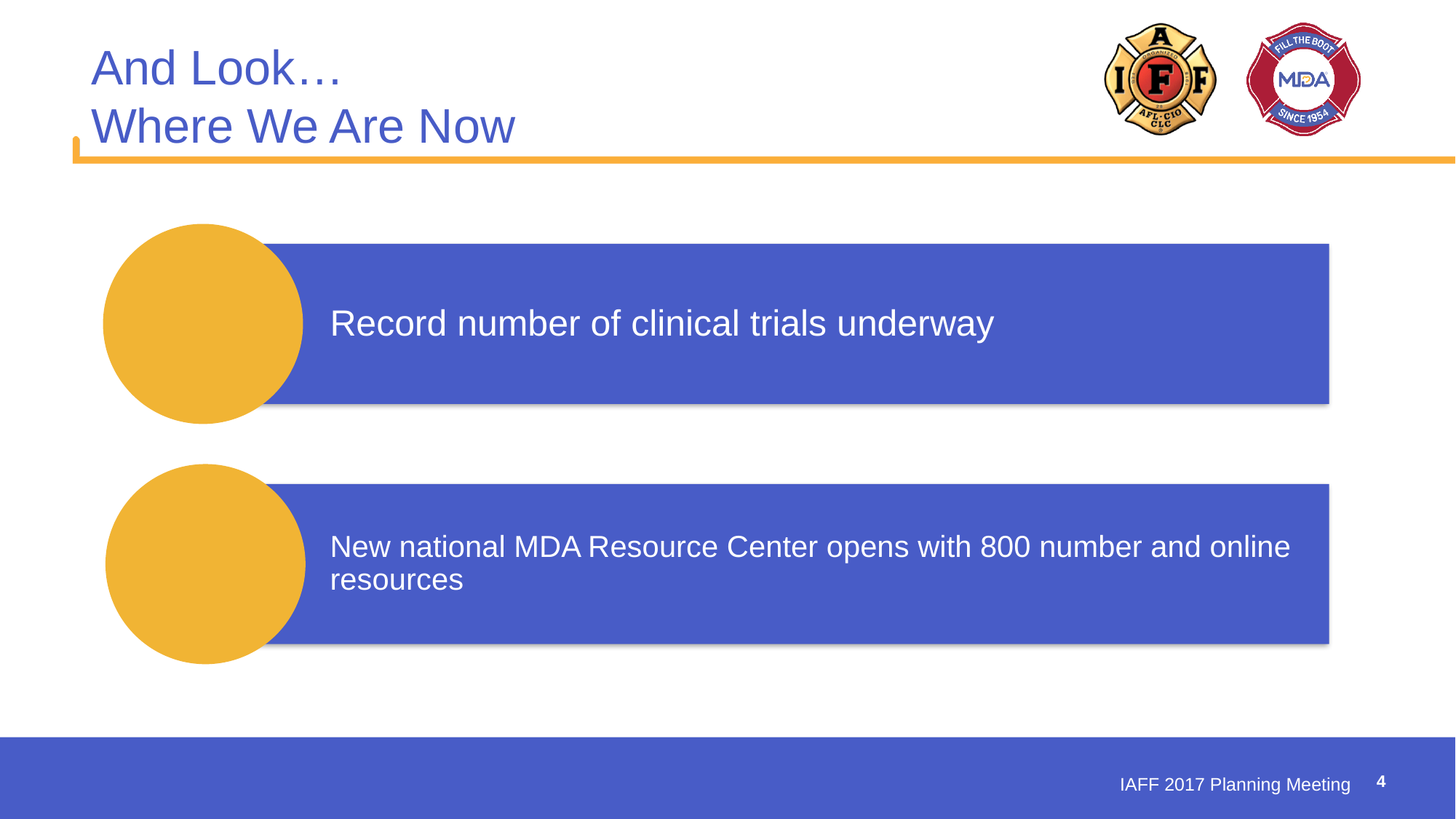

# And Look… Where We Are Now
Record number of clinical trials underway
New national MDA Resource Center opens with 800 number and online resources
IAFF 2017 Planning Meeting
4